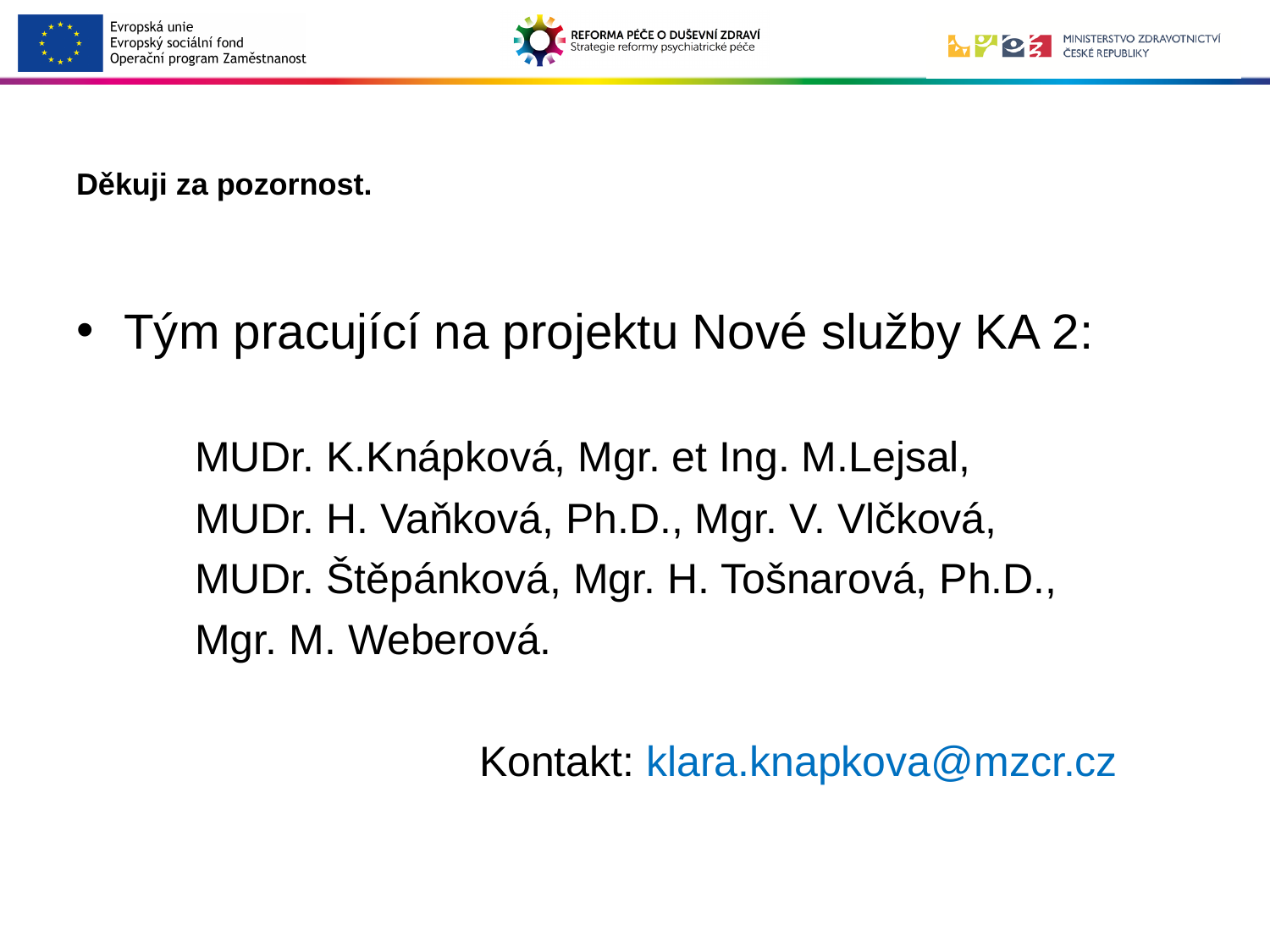

# Děkuji za pozornost.

Tým pracující na projektu Nové služby KA 2:

          MUDr. K.Knápková, Mgr. et Ing. M.Lejsal,
          MUDr. H. Vaňková, Ph.D., Mgr. V. Vlčková,
          MUDr. Štěpánková, Mgr. H. Tošnarová, Ph.D.,
          Mgr. M. Weberová.

                                  Kontakt: klara.knapkova@mzcr.cz